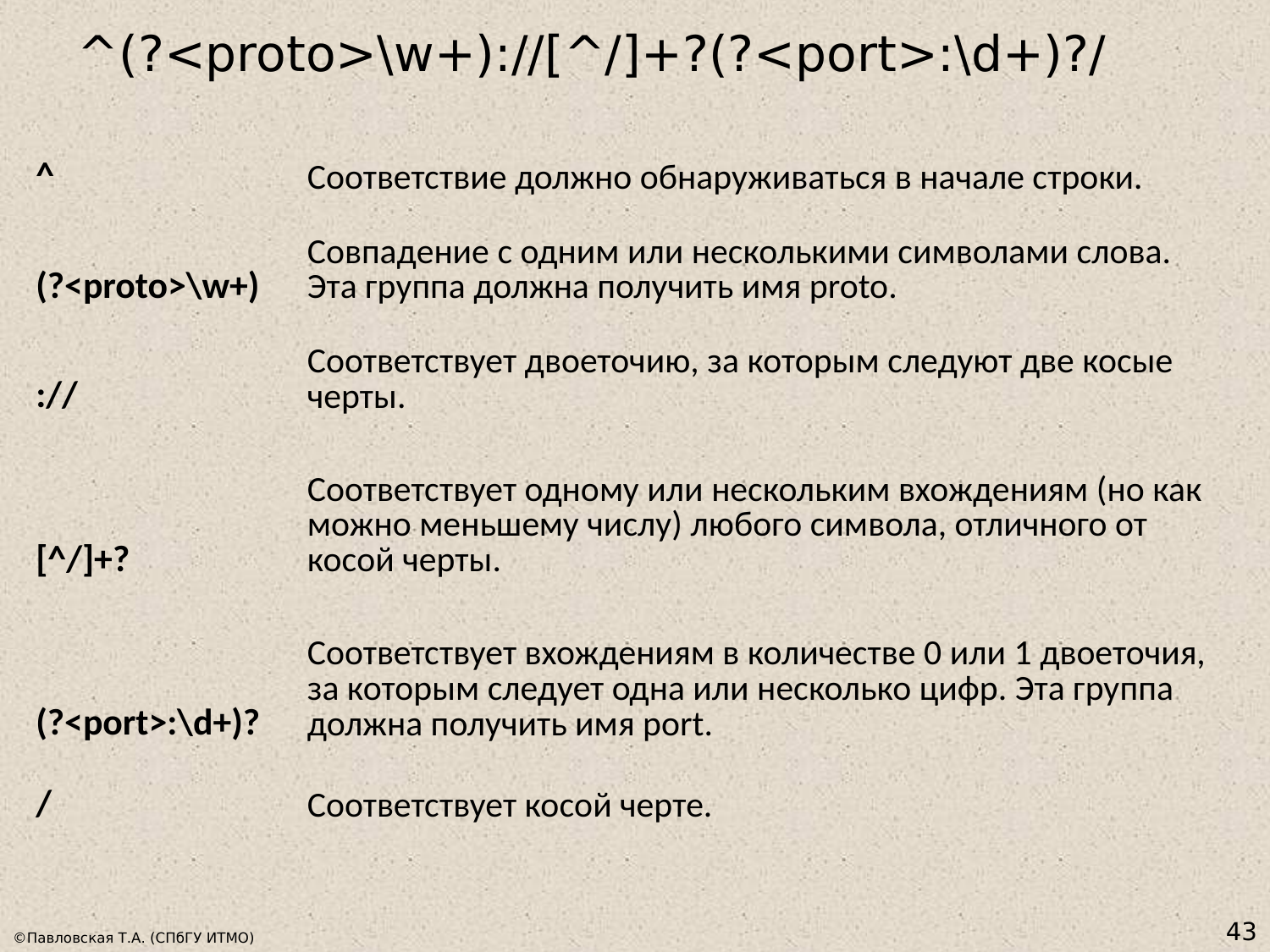

# ^(?<proto>\w+)://[^/]+?(?<port>:\d+)?/
| ^ | Соответствие должно обнаруживаться в начале строки. |
| --- | --- |
| (?<proto>\w+) | Совпадение с одним или несколькими символами слова. Эта группа должна получить имя proto. |
| :// | Соответствует двоеточию, за которым следуют две косые черты. |
| [^/]+? | Соответствует одному или нескольким вхождениям (но как можно меньшему числу) любого символа, отличного от косой черты. |
| (?<port>:\d+)? | Соответствует вхождениям в количестве 0 или 1 двоеточия, за которым следует одна или несколько цифр. Эта группа должна получить имя port. |
| / | Соответствует косой черте. |
43
©Павловская Т.А. (СПбГУ ИТМО)